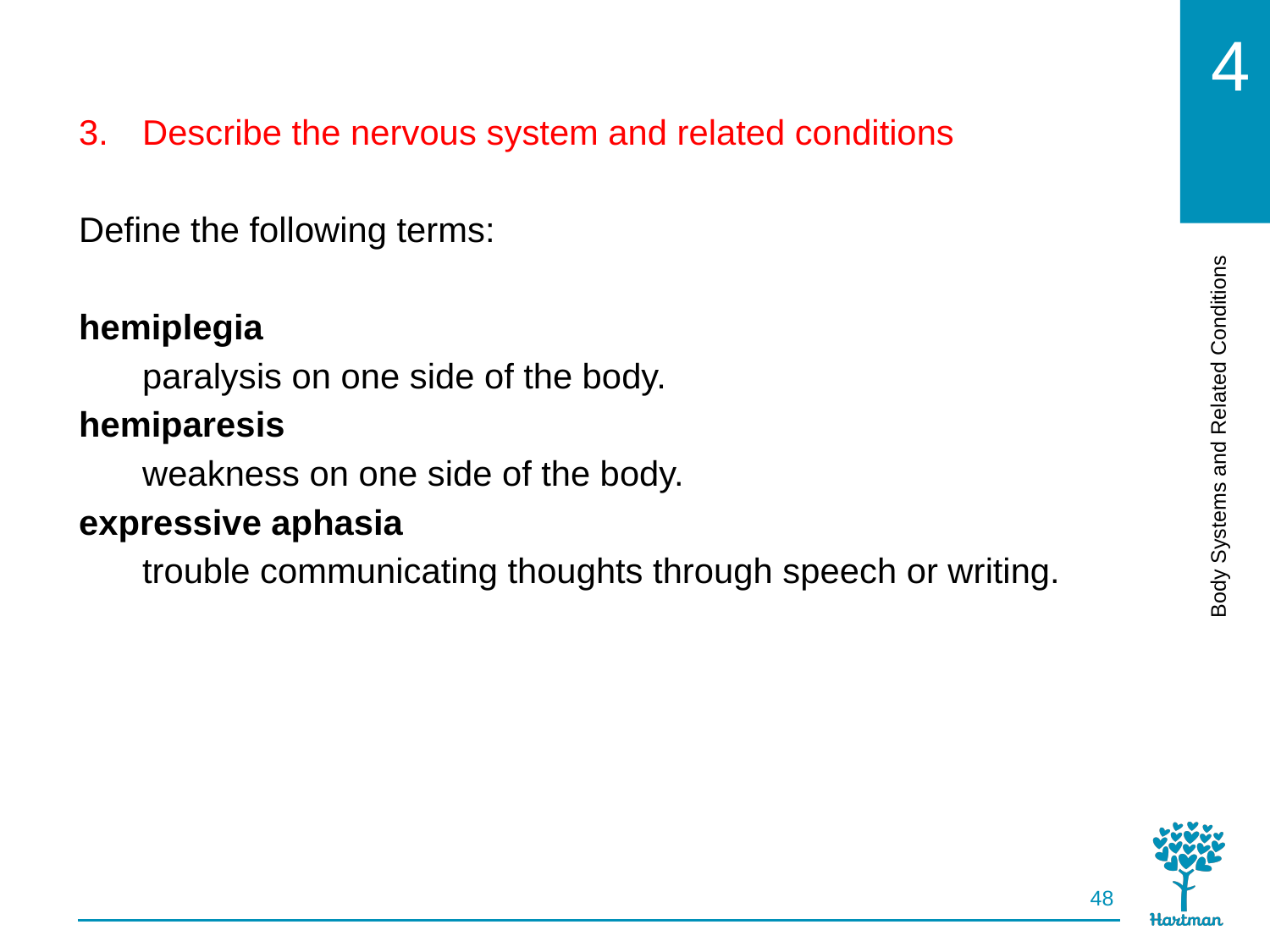

# LO3, key terms 1
Describe the nervous system and related conditions

Define the following terms:

hemiplegia
paralysis on one side of the body.
hemiparesis
weakness on one side of the body.
expressive aphasia
trouble communicating thoughts through speech or writing.

48